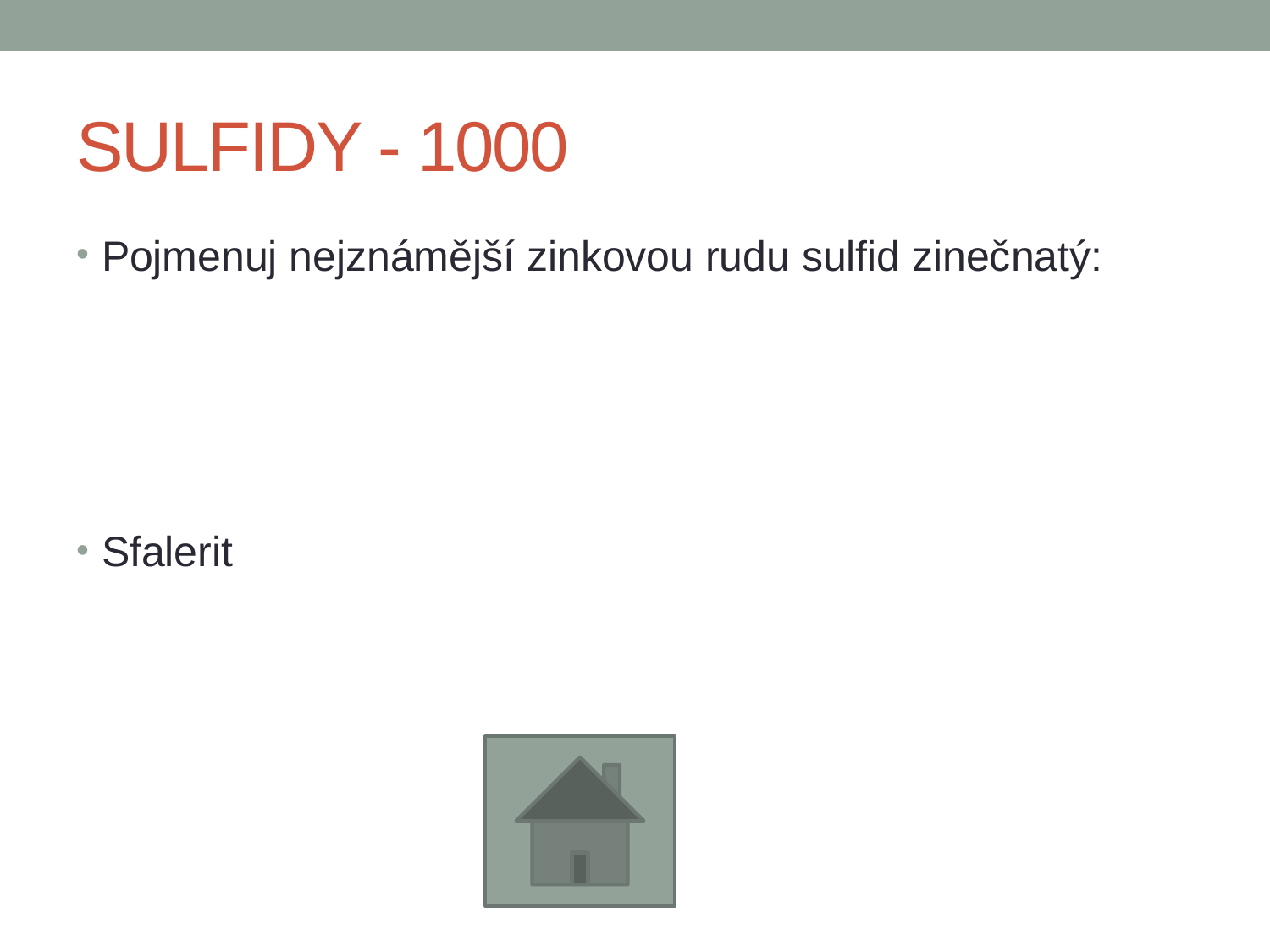

# SULFIDY - 1000
Pojmenuj nejznámější zinkovou rudu sulfid zinečnatý:

Sfalerit